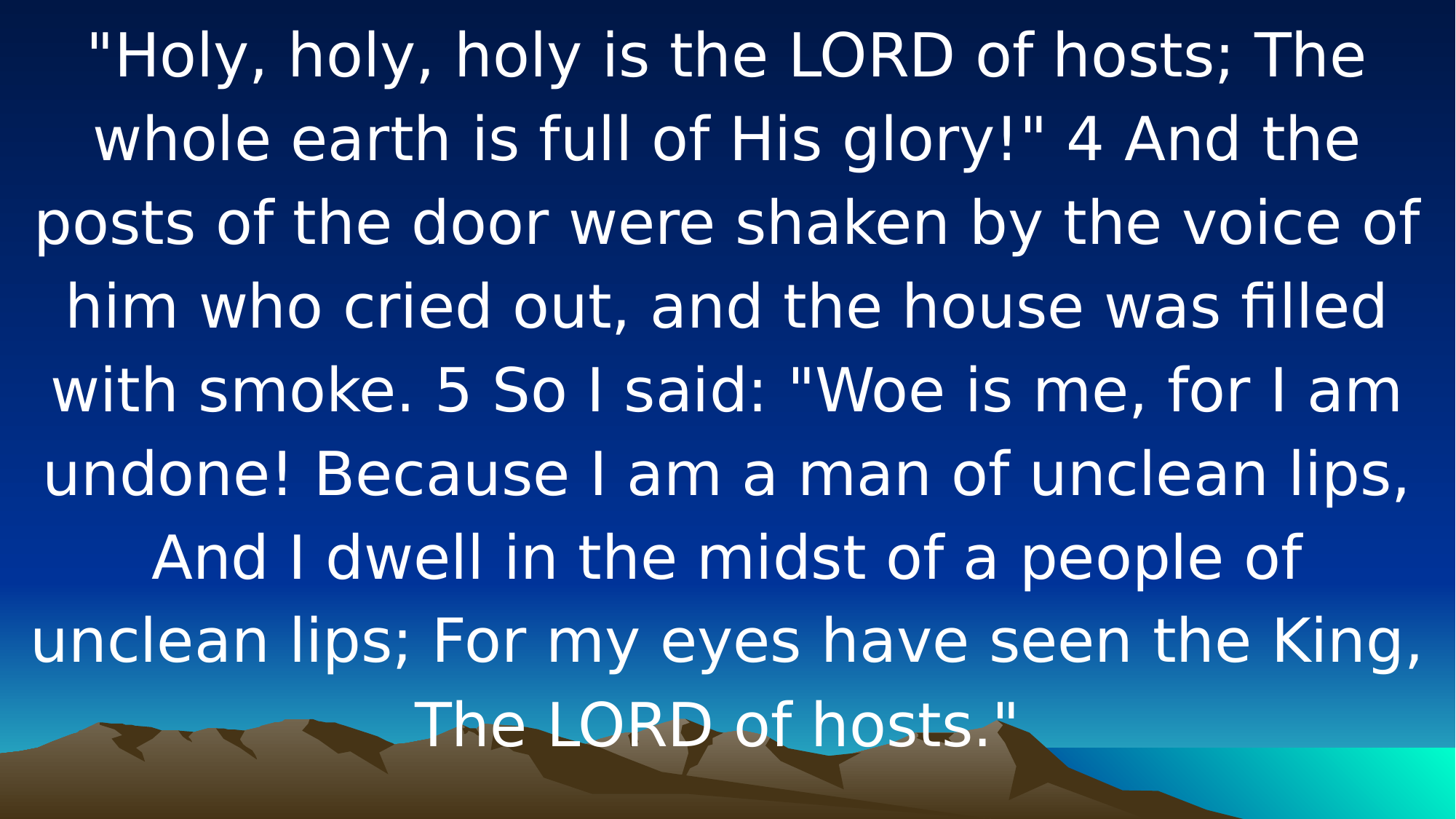

"Holy, holy, holy is the LORD of hosts; The whole earth is full of His glory!" 4 And the posts of the door were shaken by the voice of him who cried out, and the house was filled with smoke. 5 So I said: "Woe is me, for I am undone! Because I am a man of unclean lips, And I dwell in the midst of a people of unclean lips; For my eyes have seen the King, The LORD of hosts."